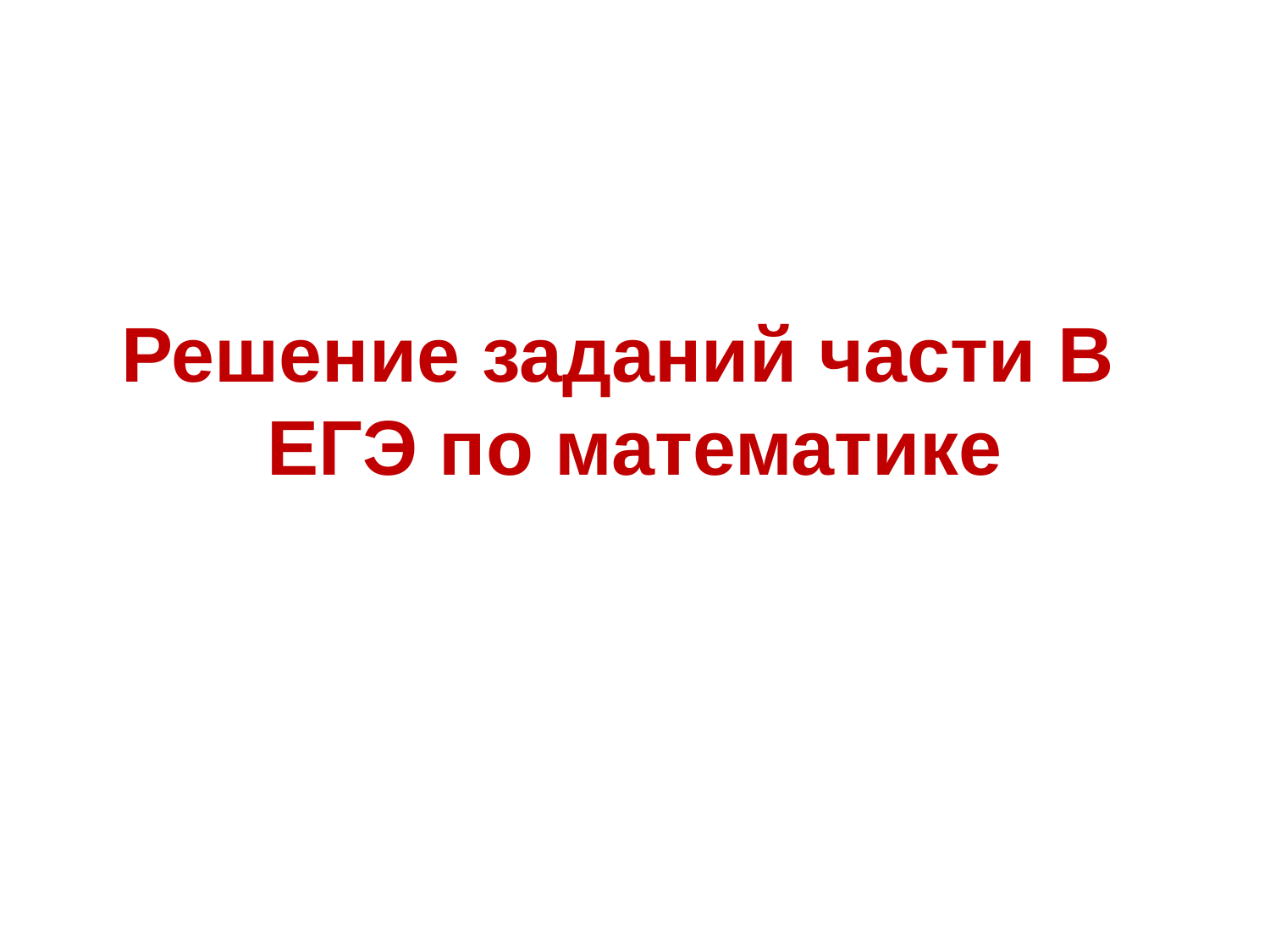

Решение заданий части В
ЕГЭ по математике